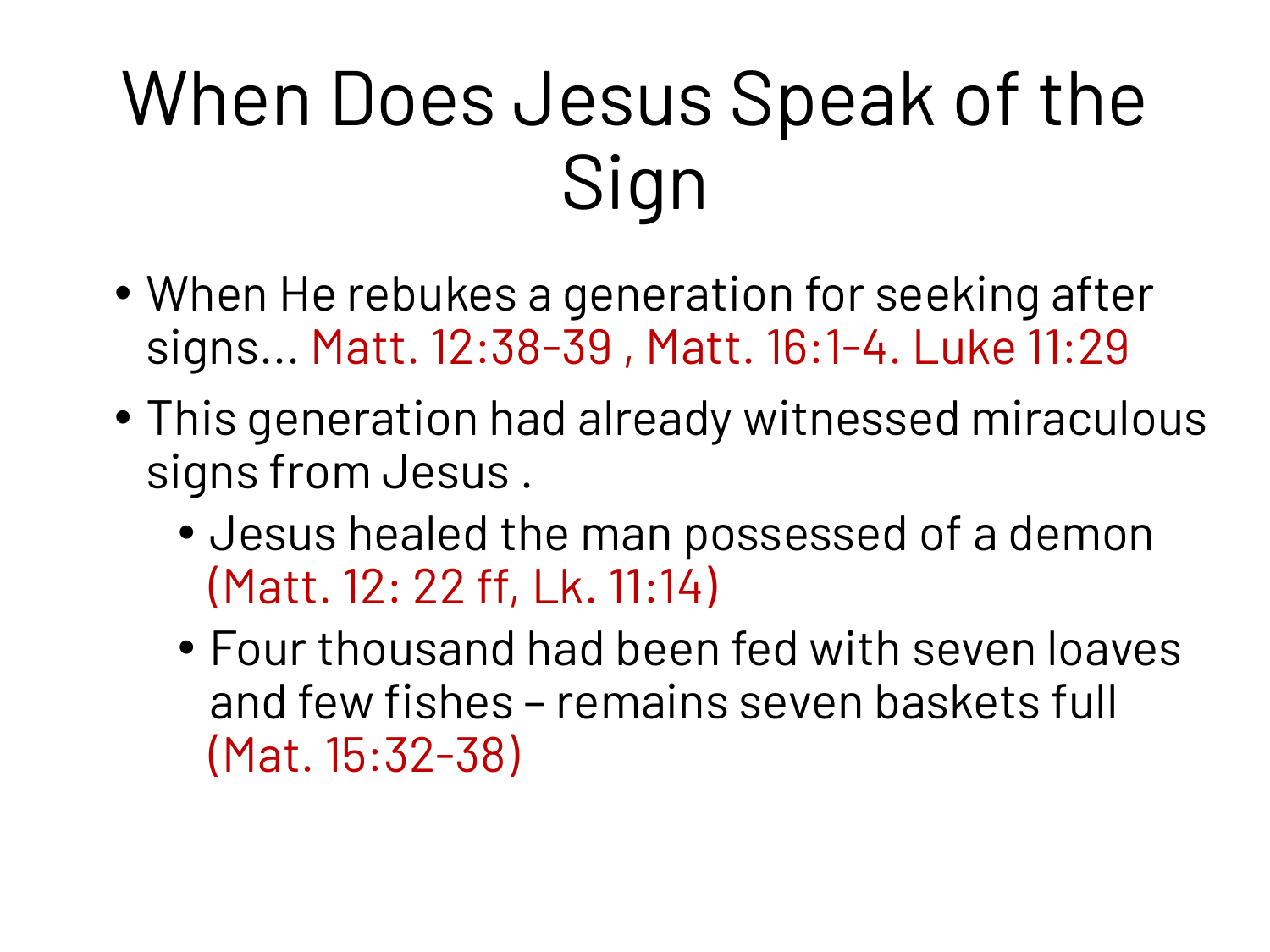

# When Does Jesus Speak of the Sign
When He rebukes a generation for seeking after signs... Matt. 12:38-39 , Matt. 16:1-4. Luke 11:29
This generation had already witnessed miraculous signs from Jesus .
Jesus healed the man possessed of a demon (Matt. 12: 22 ff, Lk. 11:14)
Four thousand had been fed with seven loaves and few fishes – remains seven baskets full  (Mat. 15:32-38)